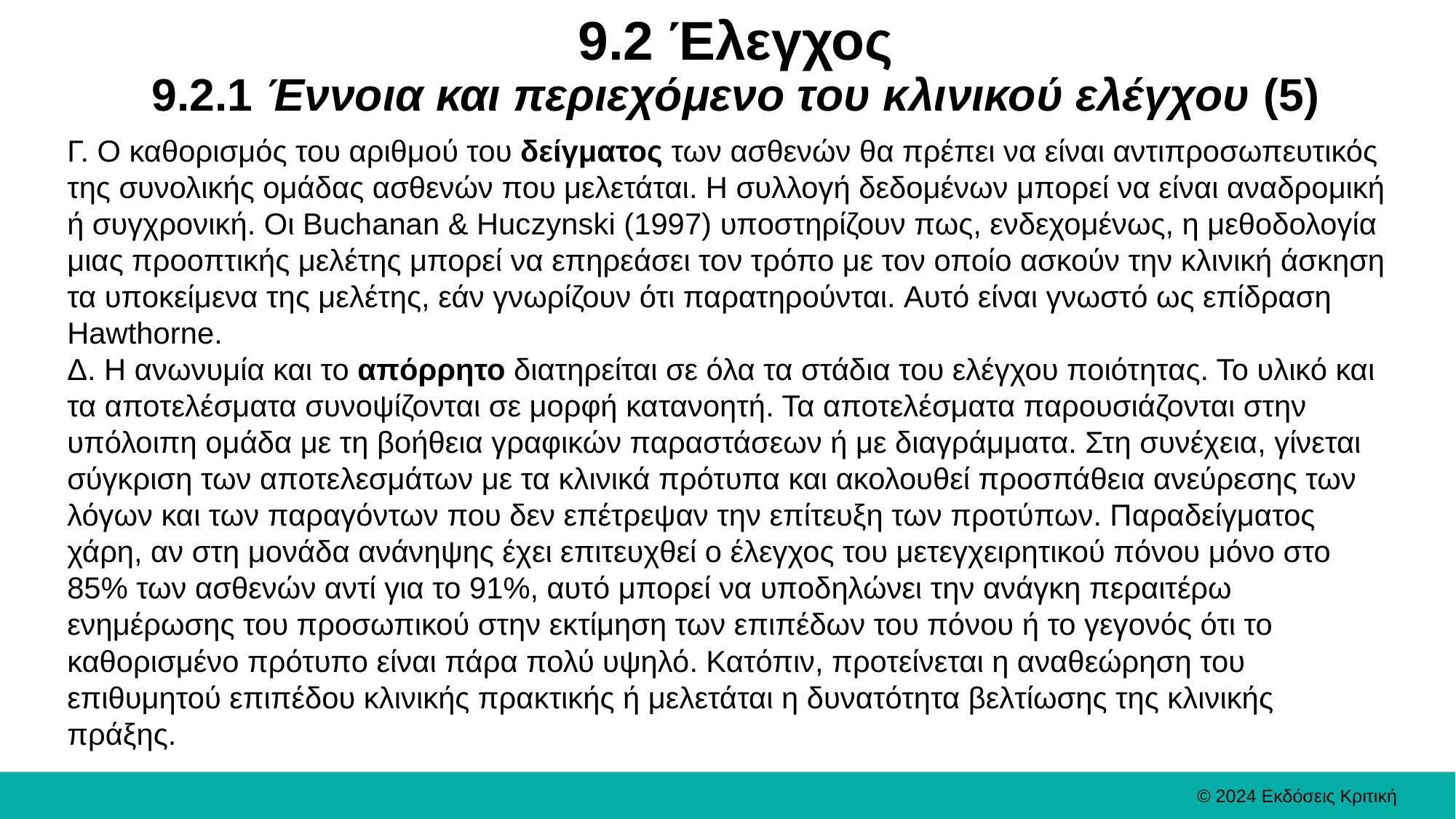

# 9.2 Έλεγχος 9.2.1 Έννοια και περιεχόμενο του κλινικού ελέγχου (5)
Γ. Ο καθορισμός του αριθμού του δείγματος των ασθενών θα πρέπει να είναι αντιπροσωπευτικός της συνολικής ομάδας ασθενών που μελετάται. Η συλλογή δεδομένων μπορεί να είναι αναδρομική ή συγχρονική. Οι Buchanan & Huczynski (1997) υποστηρίζουν πως, ενδεχομένως, η μεθοδολογία μιας προοπτικής μελέτης μπορεί να επηρεάσει τον τρόπο με τον οποίο ασκούν την κλινική άσκηση τα υποκείμενα της μελέτης, εάν γνωρίζουν ότι παρατηρούνται. Aυτό είναι γνωστό ως επίδραση Hawthorne.
Δ. Η ανωνυμία και το απόρρητο διατηρείται σε όλα τα στάδια του ελέγχου ποιότητας. Το υλικό και τα αποτελέσματα συνοψίζονται σε μορφή κατανοητή. Τα αποτελέσματα παρουσιάζονται στην υπόλοιπη ομάδα με τη βοήθεια γραφικών παραστάσεων ή με διαγράμματα. Στη συνέχεια, γίνεται σύγκριση των αποτελεσμάτων με τα κλινικά πρότυπα και ακολουθεί προσπάθεια ανεύρεσης των λόγων και των παραγόντων που δεν επέτρεψαν την επίτευξη των προτύπων. Παραδείγματος χάρη, αν στη μονάδα ανάνηψης έχει επιτευχθεί ο έλεγχος του μετεγχειρητικού πόνου μόνο στο 85% των ασθενών αντί για το 91%, αυτό μπορεί να υποδηλώνει την ανάγκη περαιτέρω ενημέρωσης του προσωπικού στην εκτίμηση των επιπέδων του πόνου ή το γεγονός ότι το καθορισμένο πρότυπο είναι πάρα πολύ υψηλό. Κατόπιν, προτείνεται η αναθεώρηση του επιθυμητού επιπέδου κλινικής πρακτικής ή μελετάται η δυνατότητα βελτίωσης της κλινικής πράξης.

© 2024 Εκδόσεις Κριτική